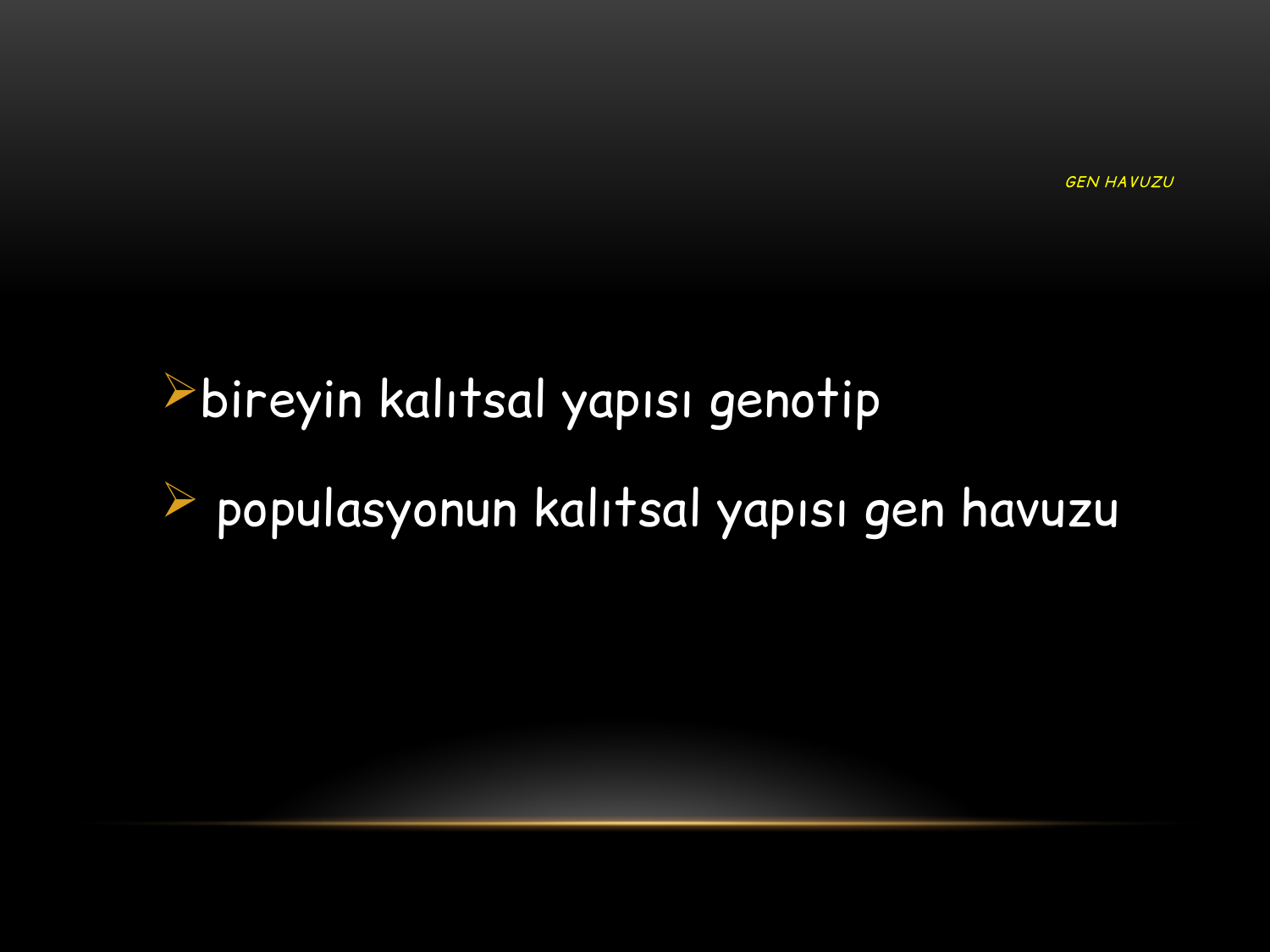

# Gen Havuzu

bireyin kalıtsal yapısı genotip
 populasyonun kalıtsal yapısı gen havuzu